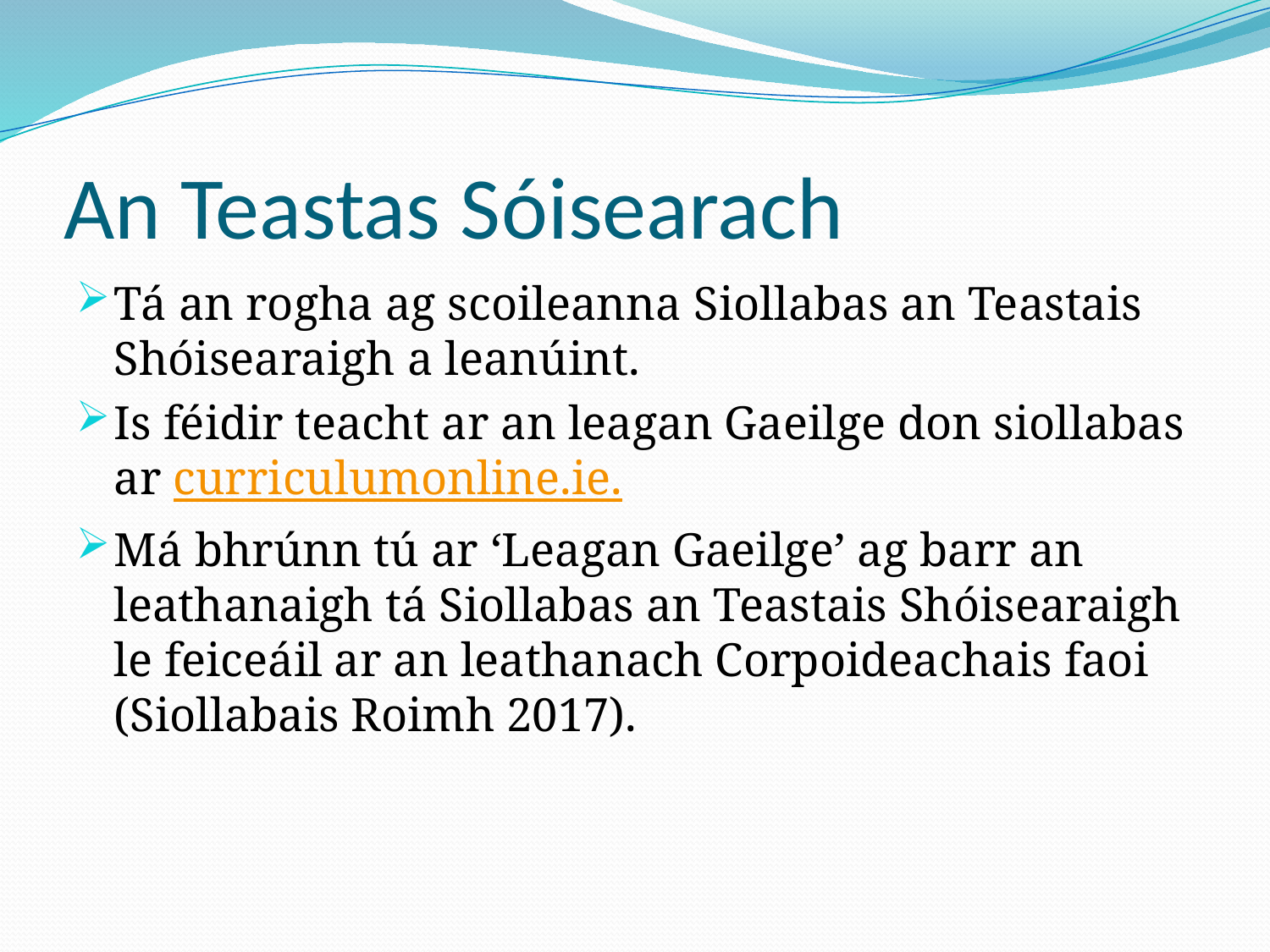

# An Teastas Sóisearach
Tá an rogha ag scoileanna Siollabas an Teastais Shóisearaigh a leanúint.
Is féidir teacht ar an leagan Gaeilge don siollabas ar curriculumonline.ie.
Má bhrúnn tú ar ‘Leagan Gaeilge’ ag barr an leathanaigh tá Siollabas an Teastais Shóisearaigh le feiceáil ar an leathanach Corpoideachais faoi (Siollabais Roimh 2017).